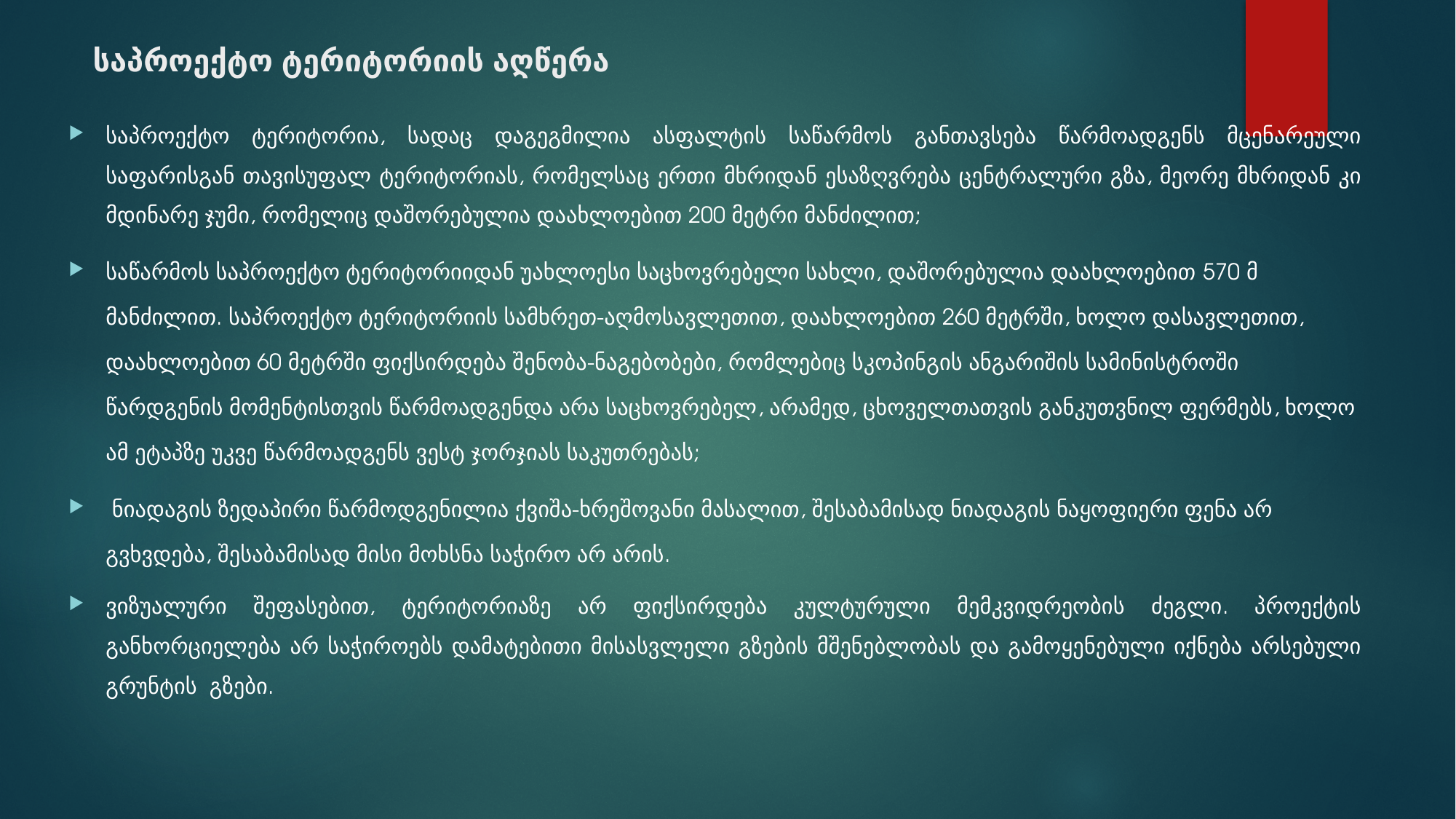

# საპროექტო ტერიტორიის აღწერა
საპროექტო ტერიტორია, სადაც დაგეგმილია ასფალტის საწარმოს განთავსება წარმოადგენს მცენარეული საფარისგან თავისუფალ ტერიტორიას, რომელსაც ერთი მხრიდან ესაზღვრება ცენტრალური გზა, მეორე მხრიდან კი მდინარე ჯუმი, რომელიც დაშორებულია დაახლოებით 200 მეტრი მანძილით;
საწარმოს საპროექტო ტერიტორიიდან უახლოესი საცხოვრებელი სახლი, დაშორებულია დაახლოებით 570 მ მანძილით. საპროექტო ტერიტორიის სამხრეთ-აღმოსავლეთით, დაახლოებით 260 მეტრში, ხოლო დასავლეთით, დაახლოებით 60 მეტრში ფიქსირდება შენობა-ნაგებობები, რომლებიც სკოპინგის ანგარიშის სამინისტროში წარდგენის მომენტისთვის წარმოადგენდა არა საცხოვრებელ, არამედ, ცხოველთათვის განკუთვნილ ფერმებს, ხოლო ამ ეტაპზე უკვე წარმოადგენს ვესტ ჯორჯიას საკუთრებას;
 ნიადაგის ზედაპირი წარმოდგენილია ქვიშა-ხრეშოვანი მასალით, შესაბამისად ნიადაგის ნაყოფიერი ფენა არ გვხვდება, შესაბამისად მისი მოხსნა საჭირო არ არის.
ვიზუალური შეფასებით, ტერიტორიაზე არ ფიქსირდება კულტურული მემკვიდრეობის ძეგლი. პროექტის განხორციელება არ საჭიროებს დამატებითი მისასვლელი გზების მშენებლობას და გამოყენებული იქნება არსებული გრუნტის  გზები.